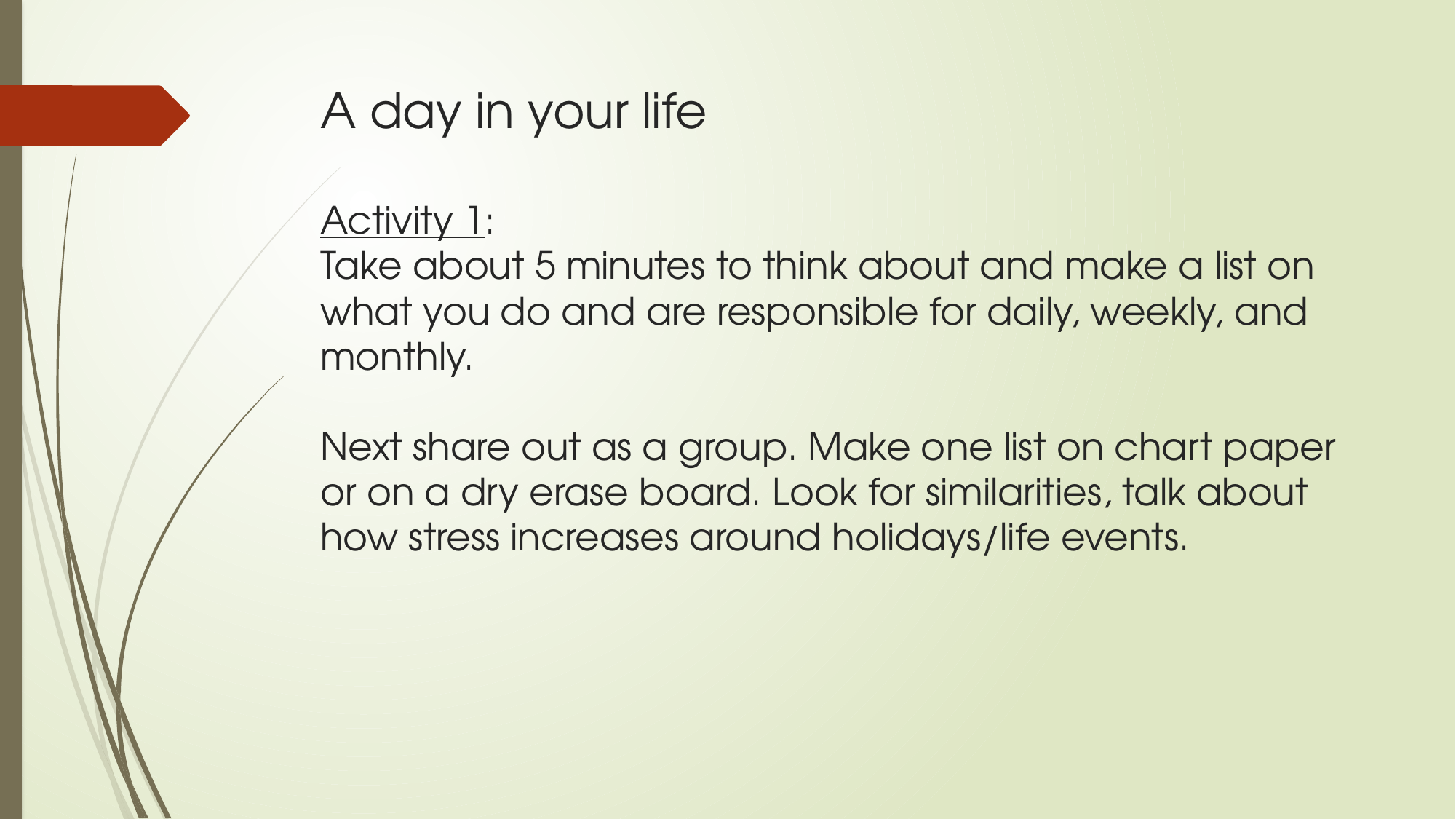

# A day in your life Activity 1: Take about 5 minutes to think about and make a list on what you do and are responsible for daily, weekly, and monthly. Next share out as a group. Make one list on chart paper or on a dry erase board. Look for similarities, talk about how stress increases around holidays/life events.